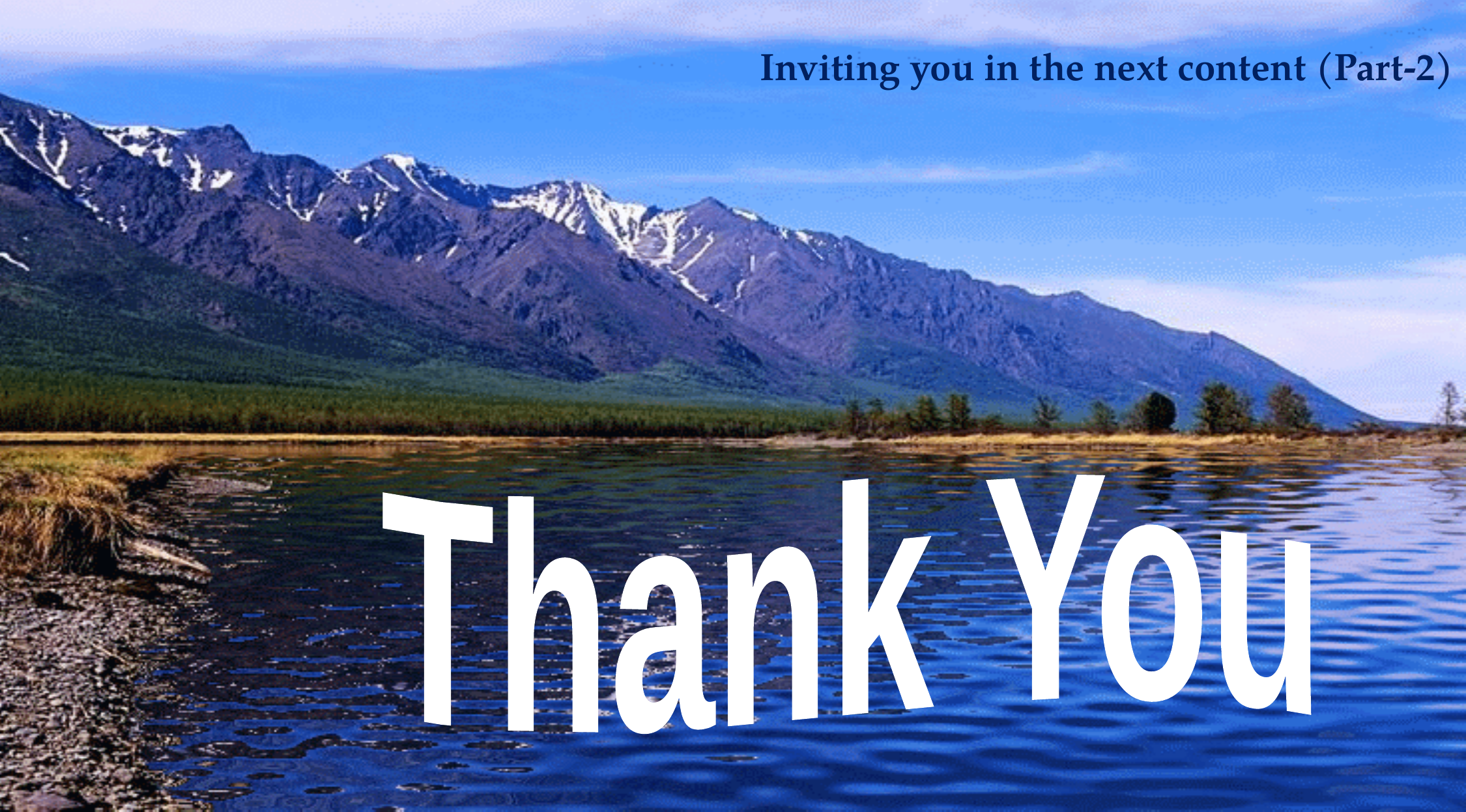

Inviting you in the next content (Part-2)
Thank You